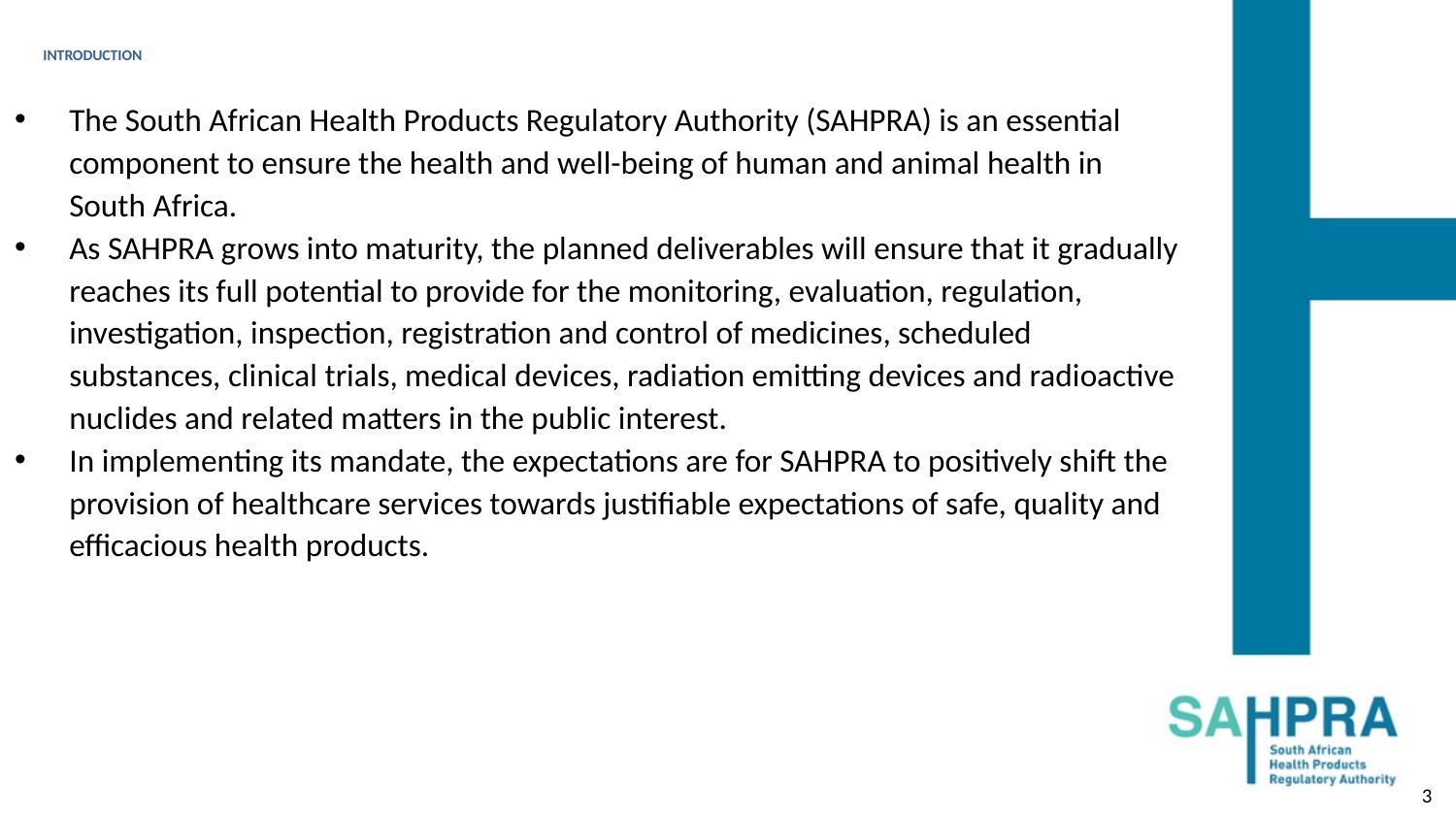

# INTRODUCTION
The South African Health Products Regulatory Authority (SAHPRA) is an essential component to ensure the health and well-being of human and animal health in South Africa.
As SAHPRA grows into maturity, the planned deliverables will ensure that it gradually reaches its full potential to provide for the monitoring, evaluation, regulation, investigation, inspection, registration and control of medicines, scheduled substances, clinical trials, medical devices, radiation emitting devices and radioactive nuclides and related matters in the public interest.
In implementing its mandate, the expectations are for SAHPRA to positively shift the provision of healthcare services towards justifiable expectations of safe, quality and efficacious health products.

3